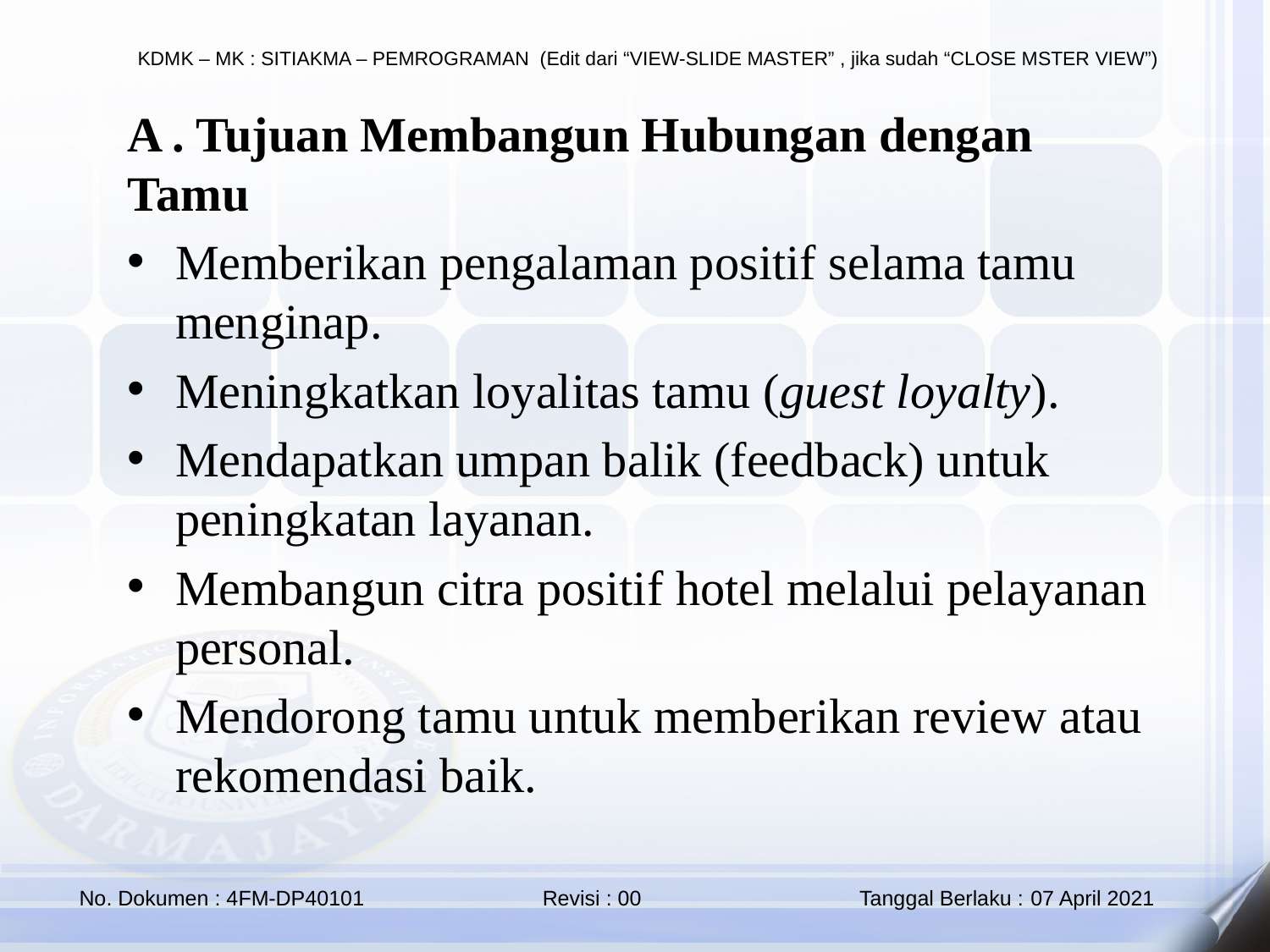

A . Tujuan Membangun Hubungan dengan Tamu
Memberikan pengalaman positif selama tamu menginap.
Meningkatkan loyalitas tamu (guest loyalty).
Mendapatkan umpan balik (feedback) untuk peningkatan layanan.
Membangun citra positif hotel melalui pelayanan personal.
Mendorong tamu untuk memberikan review atau rekomendasi baik.